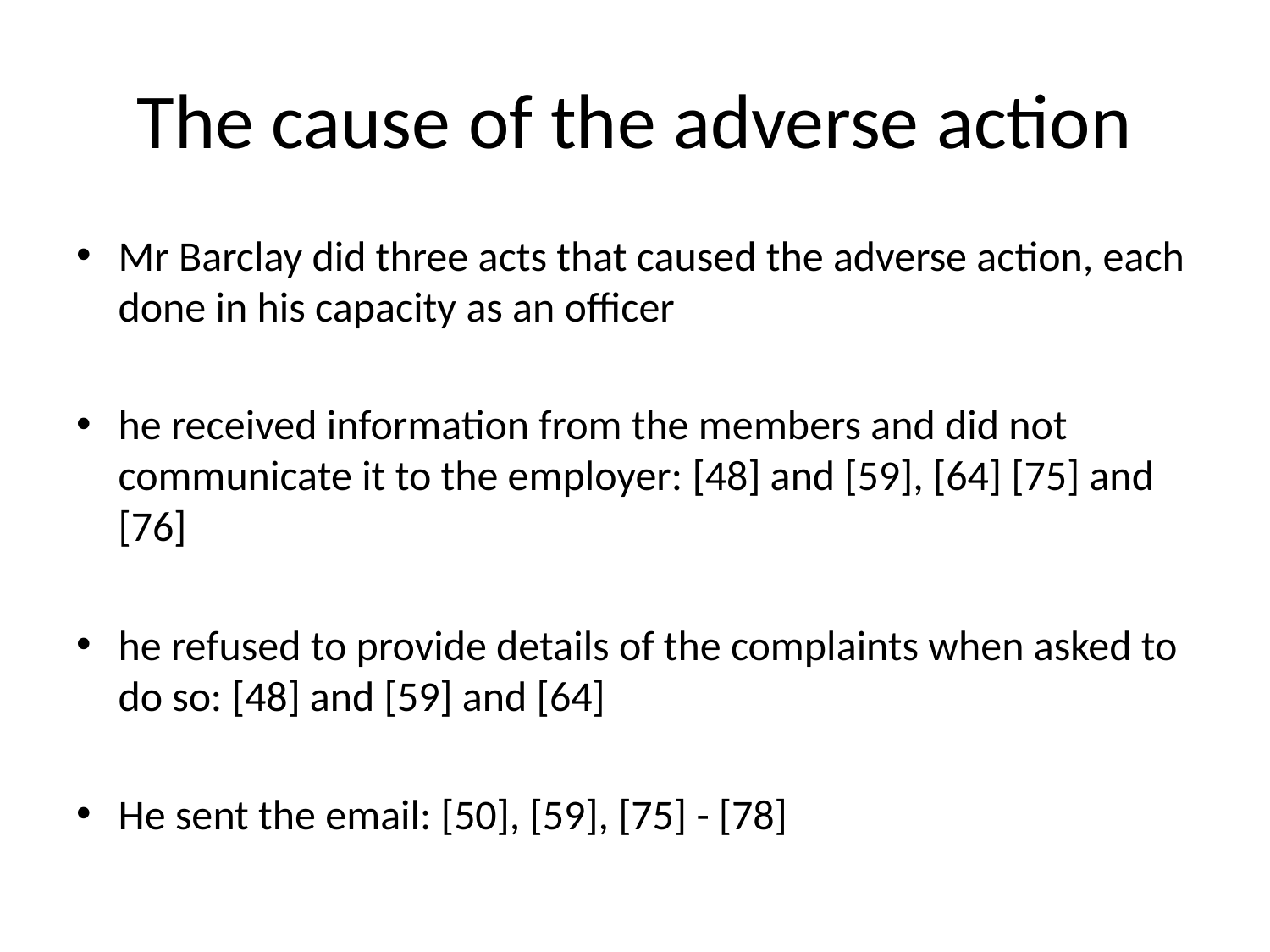

# The cause of the adverse action
Mr Barclay did three acts that caused the adverse action, each done in his capacity as an officer

he received information from the members and did not communicate it to the employer: [48] and [59], [64] [75] and [76]

he refused to provide details of the complaints when asked to do so: [48] and [59] and [64]

He sent the email: [50], [59], [75] - [78]